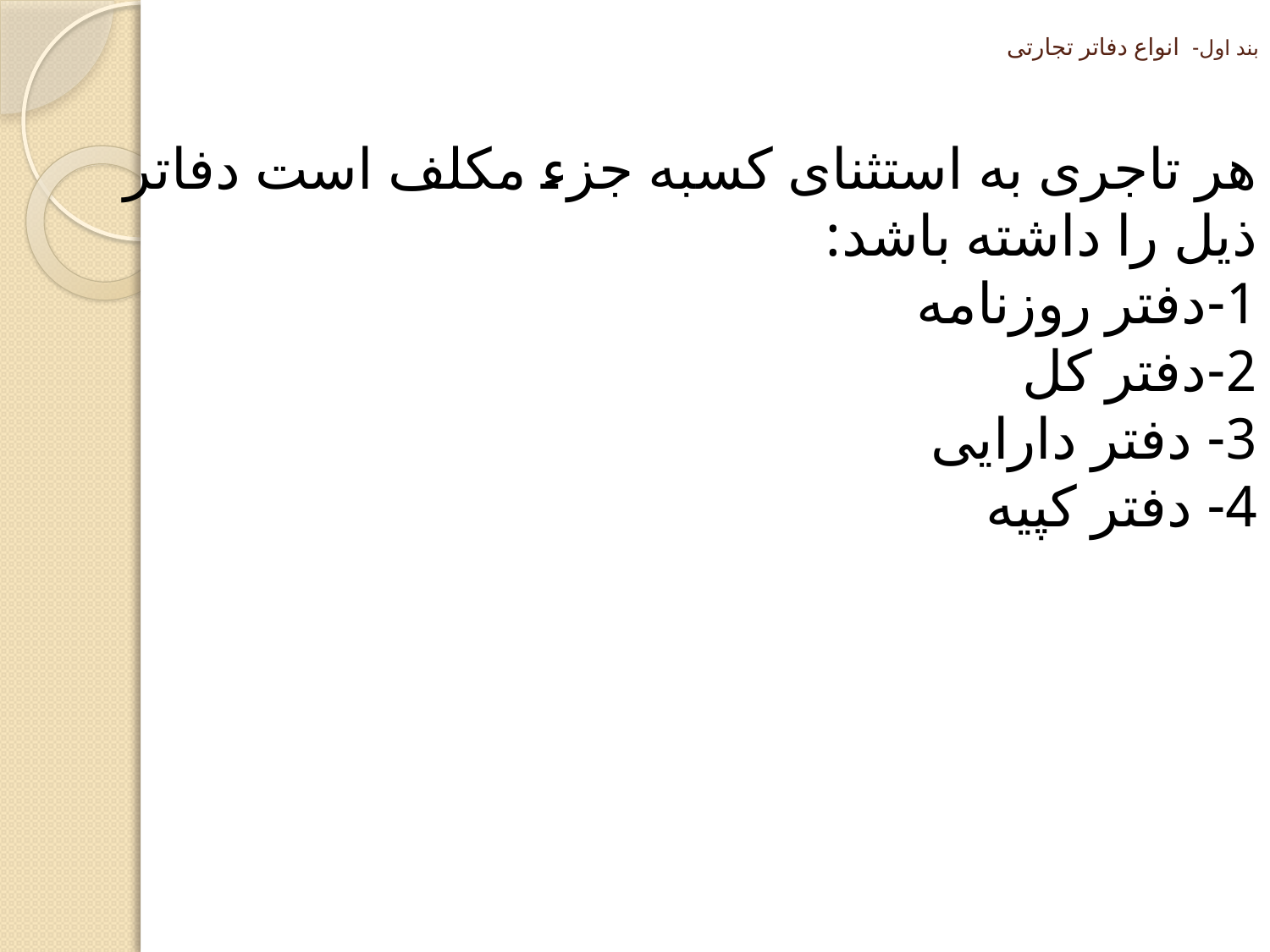

# بند اول- انواع دفاتر تجارتی
هر تاجری به استثنای کسبه جزء مکلف است دفاتر ذیل را داشته باشد:
1-دفتر روزنامه
2-دفتر کل
3- دفتر دارایی
4- دفتر کپیه